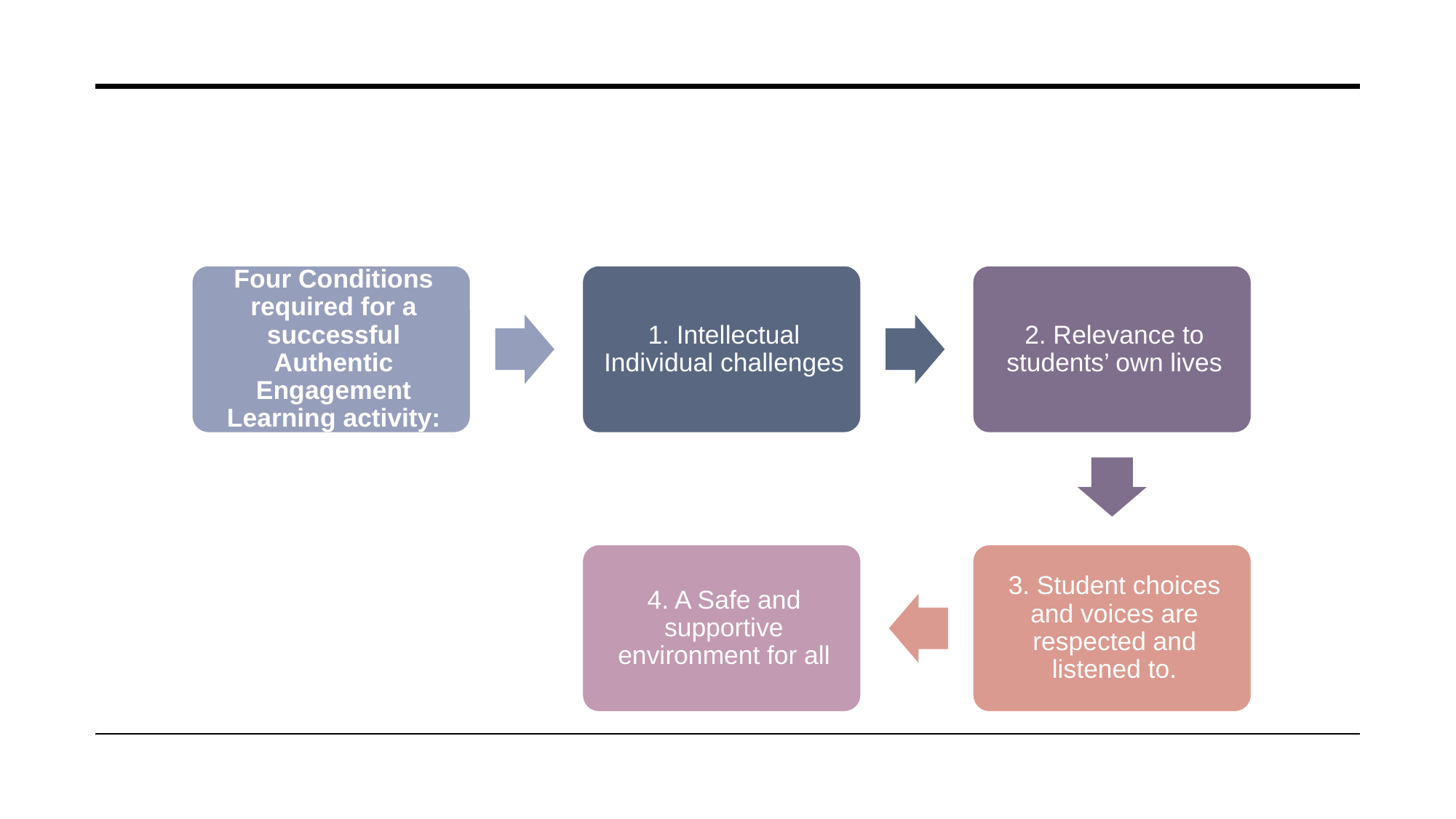

Four Conditions required for a successful Authentic Engagement Learning activity:

1. Intellectual Individual challenges

2. Relevance to students’ own lives

3. Student choices and voices are respected and listened to.

4. A Safe and supportive environment for all